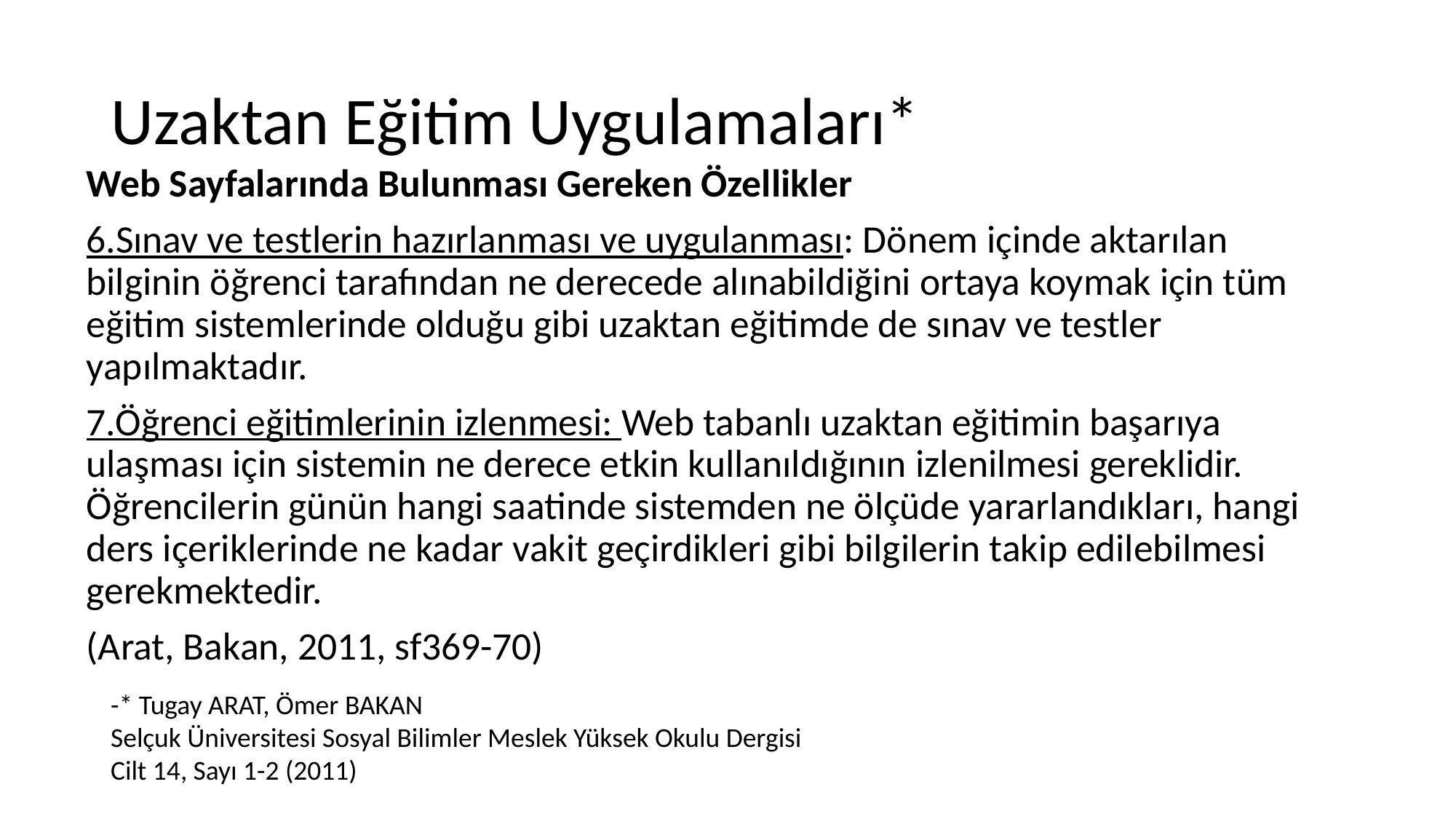

# Uzaktan Eğitim Uygulamaları*
Web Sayfalarında Bulunması Gereken Özellikler
6.Sınav ve testlerin hazırlanması ve uygulanması: Dönem içinde aktarılan bilginin öğrenci tarafından ne derecede alınabildiğini ortaya koymak için tüm eğitim sistemlerinde olduğu gibi uzaktan eğitimde de sınav ve testler yapılmaktadır.
7.Öğrenci eğitimlerinin izlenmesi: Web tabanlı uzaktan eğitimin başarıya ulaşması için sistemin ne derece etkin kullanıldığının izlenilmesi gereklidir. Öğrencilerin günün hangi saatinde sistemden ne ölçüde yararlandıkları, hangi ders içeriklerinde ne kadar vakit geçirdikleri gibi bilgilerin takip edilebilmesi gerekmektedir.
(Arat, Bakan, 2011, sf369-70)

-* Tugay ARAT, Ömer BAKAN
Selçuk Üniversitesi Sosyal Bilimler Meslek Yüksek Okulu Dergisi
Cilt 14, Sayı 1-2 (2011)